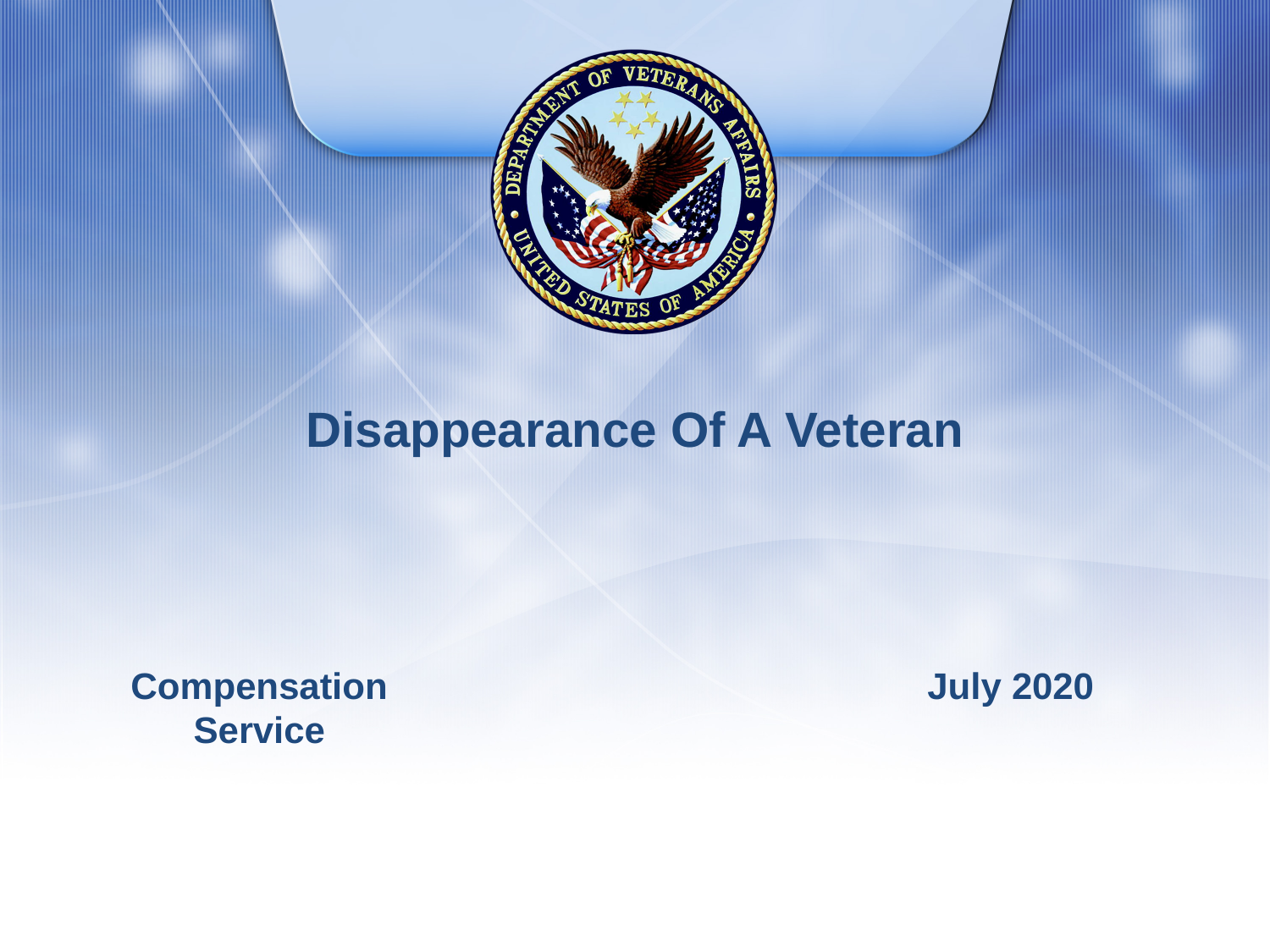

# Disappearance Of A Veteran
Compensation Service
July 2020